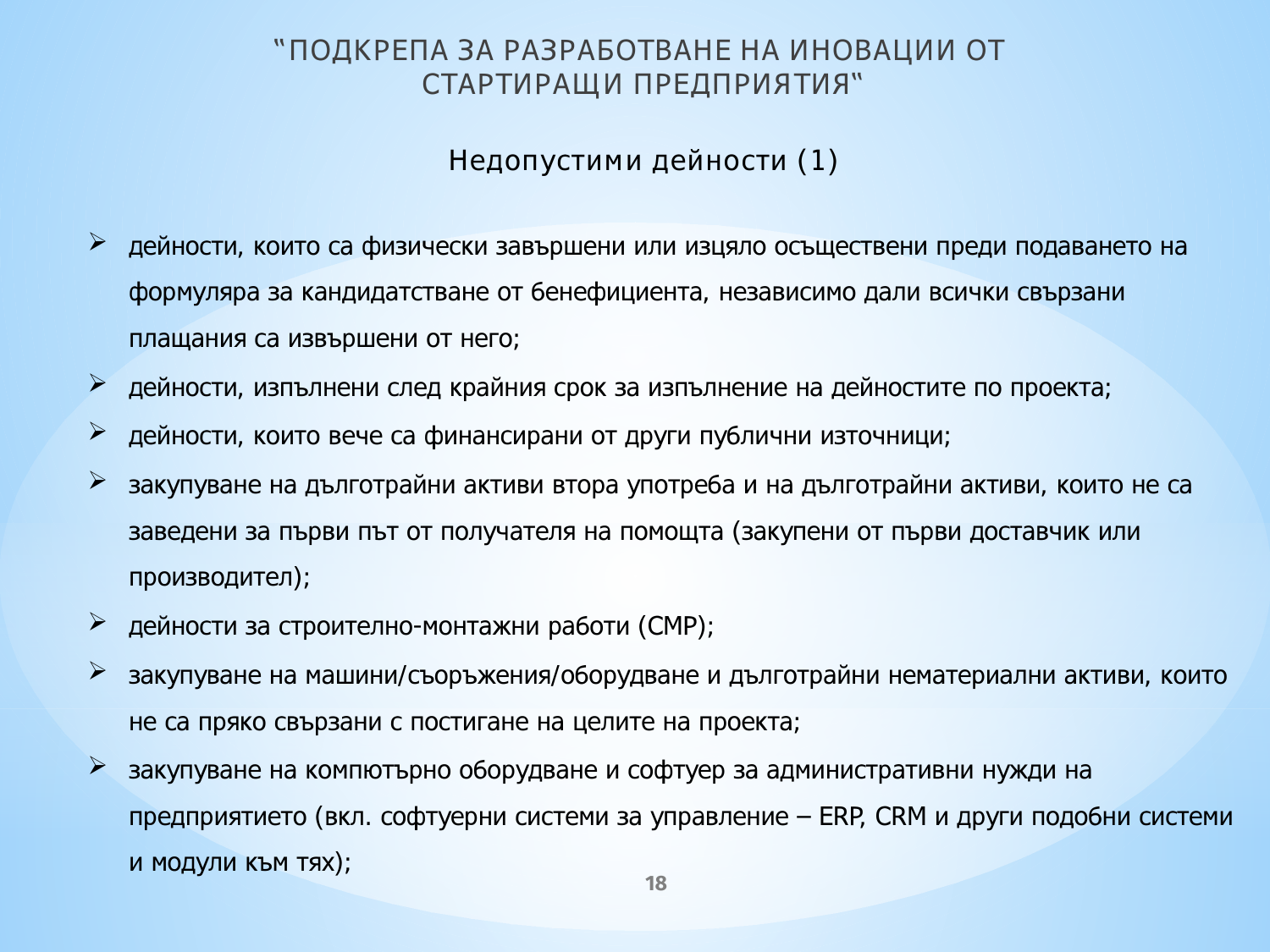

# “ПОДКРЕПА ЗА РАЗРАБОТВАНЕ НА ИНОВАЦИИ ОТ СТАРТИРАЩИ ПРЕДПРИЯТИЯ“ Недопустими дейности (1)

дейности, които са физически завършени или изцяло осъществени преди подаването на формуляра за кандидатстване от бенефициента, независимо дали всички свързани плащания са извършени от него;
дейности, изпълнени след крайния срок за изпълнение на дейностите по проекта;
дейности, които вече са финансирани от други публични източници;
закупуване на дълготрайни активи втора употреба и на дълготрайни активи, които не са заведени за първи път от получателя на помощта (закупени от първи доставчик или производител);
дейности за строително-монтажни работи (СМР);
закупуване на машини/съоръжения/оборудване и дълготрайни нематериални активи, които не са пряко свързани с постигане на целите на проекта;
закупуване на компютърно оборудване и софтуер за административни нужди на предприятието (вкл. софтуерни системи за управление – ERP, CRM и други подобни системи и модули към тях);

18